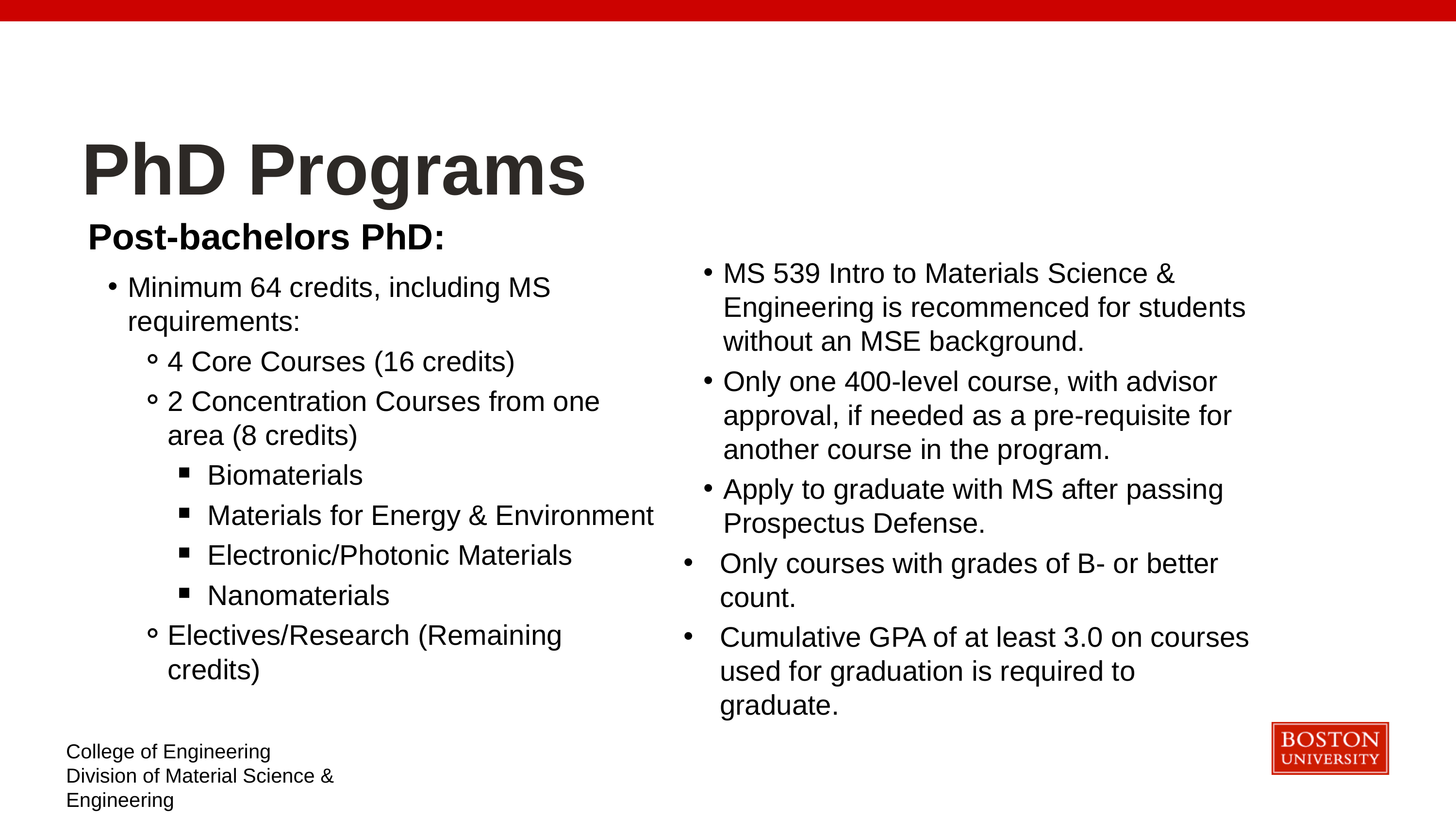

PhD Programs
Post-bachelors PhD:
Minimum 64 credits, including MS requirements:
4 Core Courses (16 credits)
2 Concentration Courses from one area (8 credits)
Biomaterials
Materials for Energy & Environment
Electronic/Photonic Materials
Nanomaterials
Electives/Research (Remaining  credits)
MS 539 Intro to Materials Science & Engineering is recommenced for students without an MSE background.
Only one 400-level course, with advisor approval, if needed as a pre-requisite for another course in the program.
Apply to graduate with MS after passing Prospectus Defense.
Only courses with grades of B- or better count.
Cumulative GPA of at least 3.0 on courses used for graduation is required to graduate.

College of Engineering
Division of Material Science & Engineering